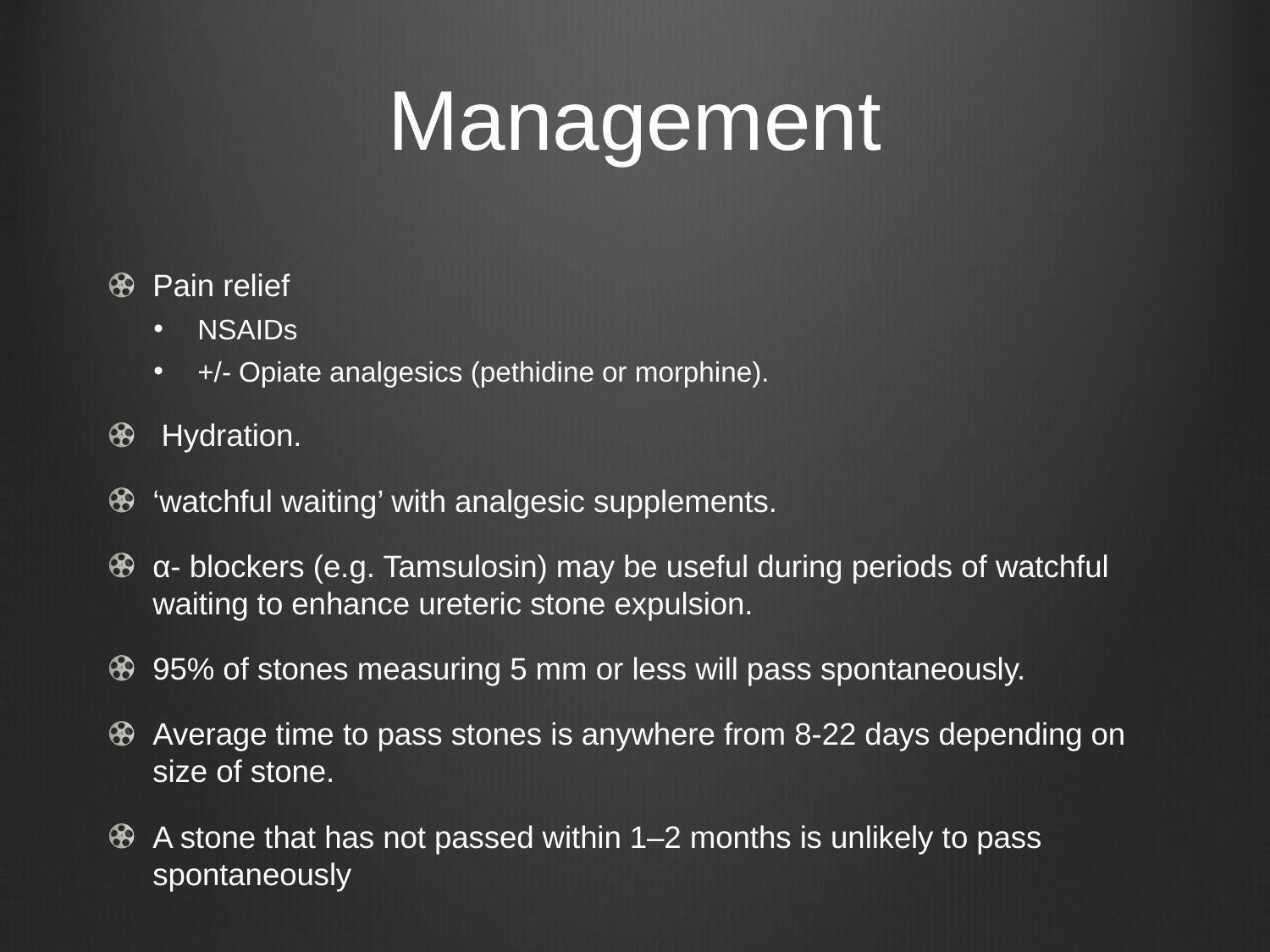

# Management
Pain relief
NSAIDs
+/- Opiate analgesics (pethidine or morphine).
 Hydration.
‘watchful waiting’ with analgesic supplements.
α- blockers (e.g. Tamsulosin) may be useful during periods of watchful waiting to enhance ureteric stone expulsion.
95% of stones measuring 5 mm or less will pass spontaneously.
Average time to pass stones is anywhere from 8-22 days depending on size of stone.
A stone that has not passed within 1–2 months is unlikely to pass spontaneously